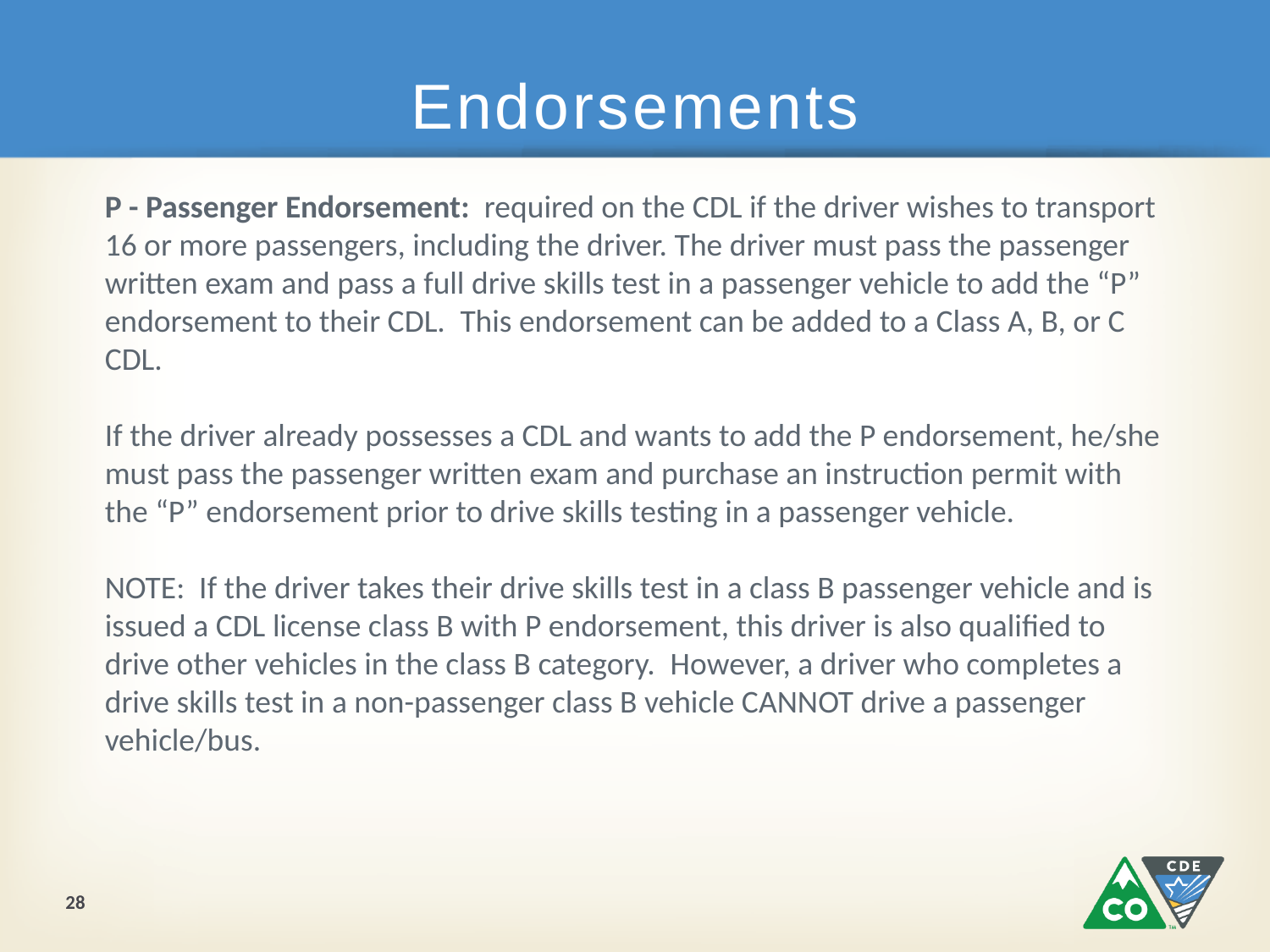

# Endorsements
P - Passenger Endorsement:  required on the CDL if the driver wishes to transport 16 or more passengers, including the driver. The driver must pass the passenger written exam and pass a full drive skills test in a passenger vehicle to add the “P” endorsement to their CDL.  This endorsement can be added to a Class A, B, or C CDL.

If the driver already possesses a CDL and wants to add the P endorsement, he/she must pass the passenger written exam and purchase an instruction permit with the “P” endorsement prior to drive skills testing in a passenger vehicle.

NOTE:  If the driver takes their drive skills test in a class B passenger vehicle and is issued a CDL license class B with P endorsement, this driver is also qualified to drive other vehicles in the class B category.  However, a driver who completes a drive skills test in a non-passenger class B vehicle CANNOT drive a passenger vehicle/bus.

28